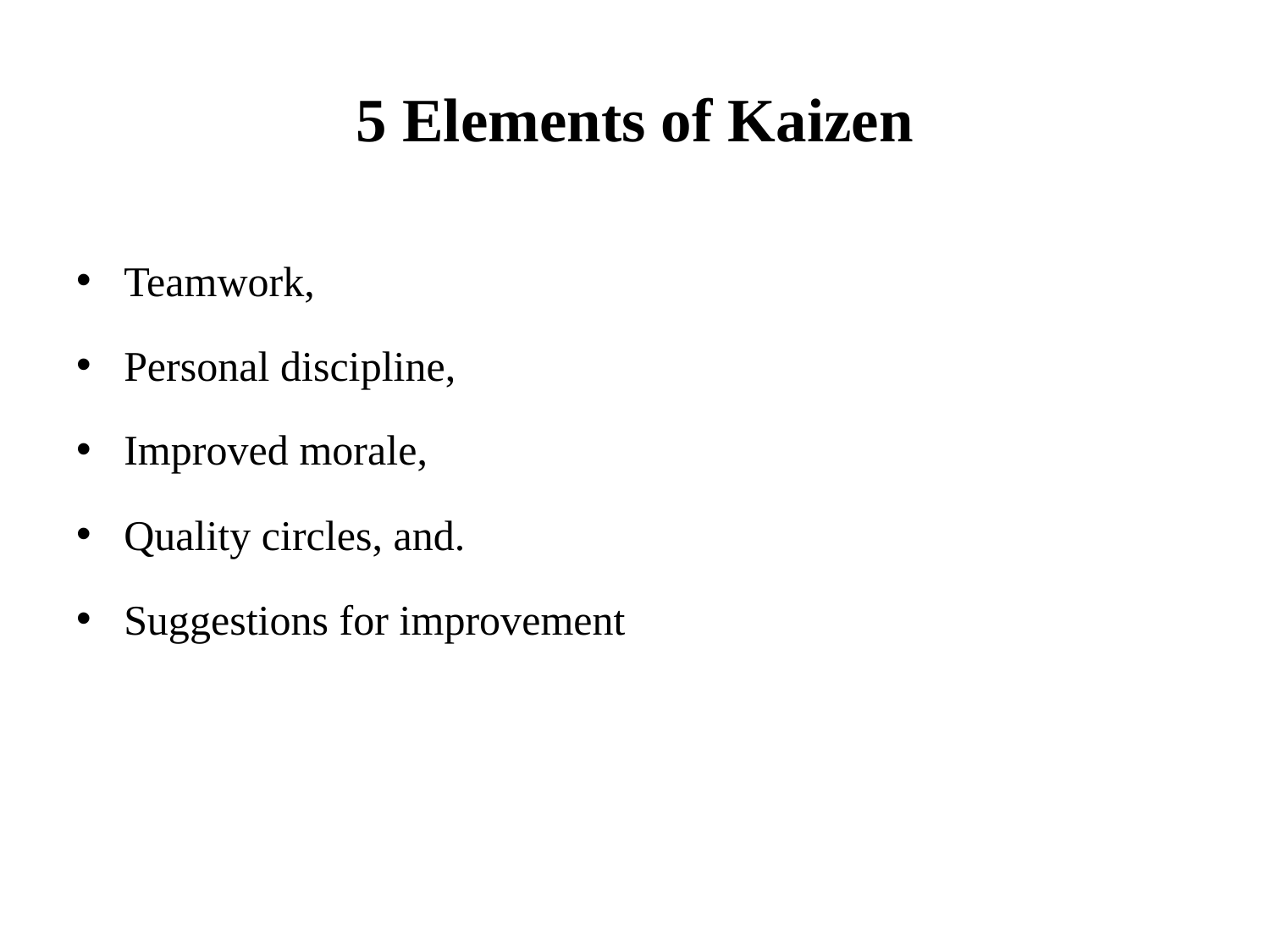

# 5 Elements of Kaizen
Teamwork,
Personal discipline,
Improved morale,
Quality circles, and.
Suggestions for improvement